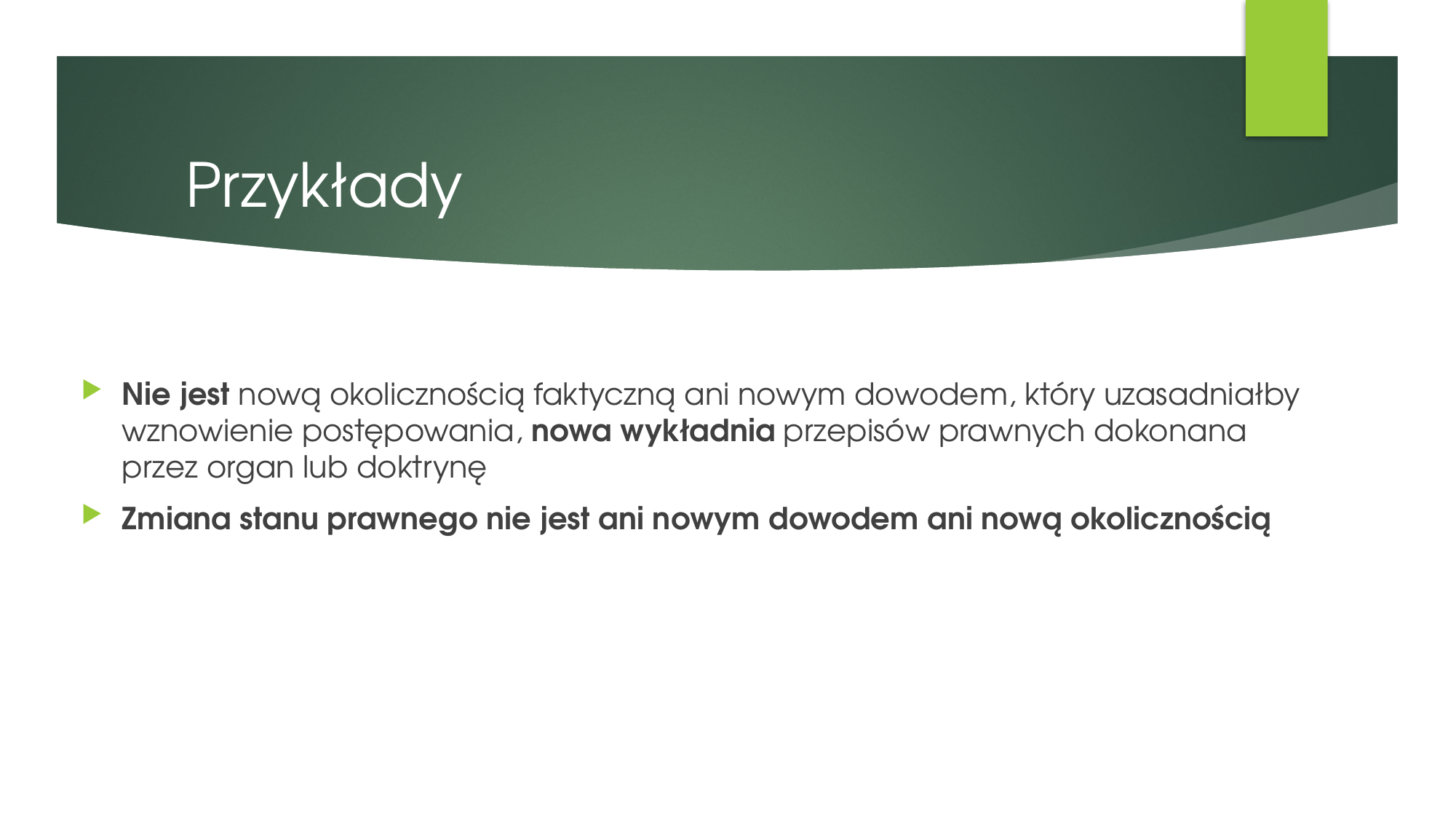

# Przykłady
Nie jest nową okolicznością faktyczną ani nowym dowodem, który uzasadniałby wznowienie postępowania, nowa wykładnia przepisów prawnych dokonana przez organ lub doktrynę
Zmiana stanu prawnego nie jest ani nowym dowodem ani nową okolicznością